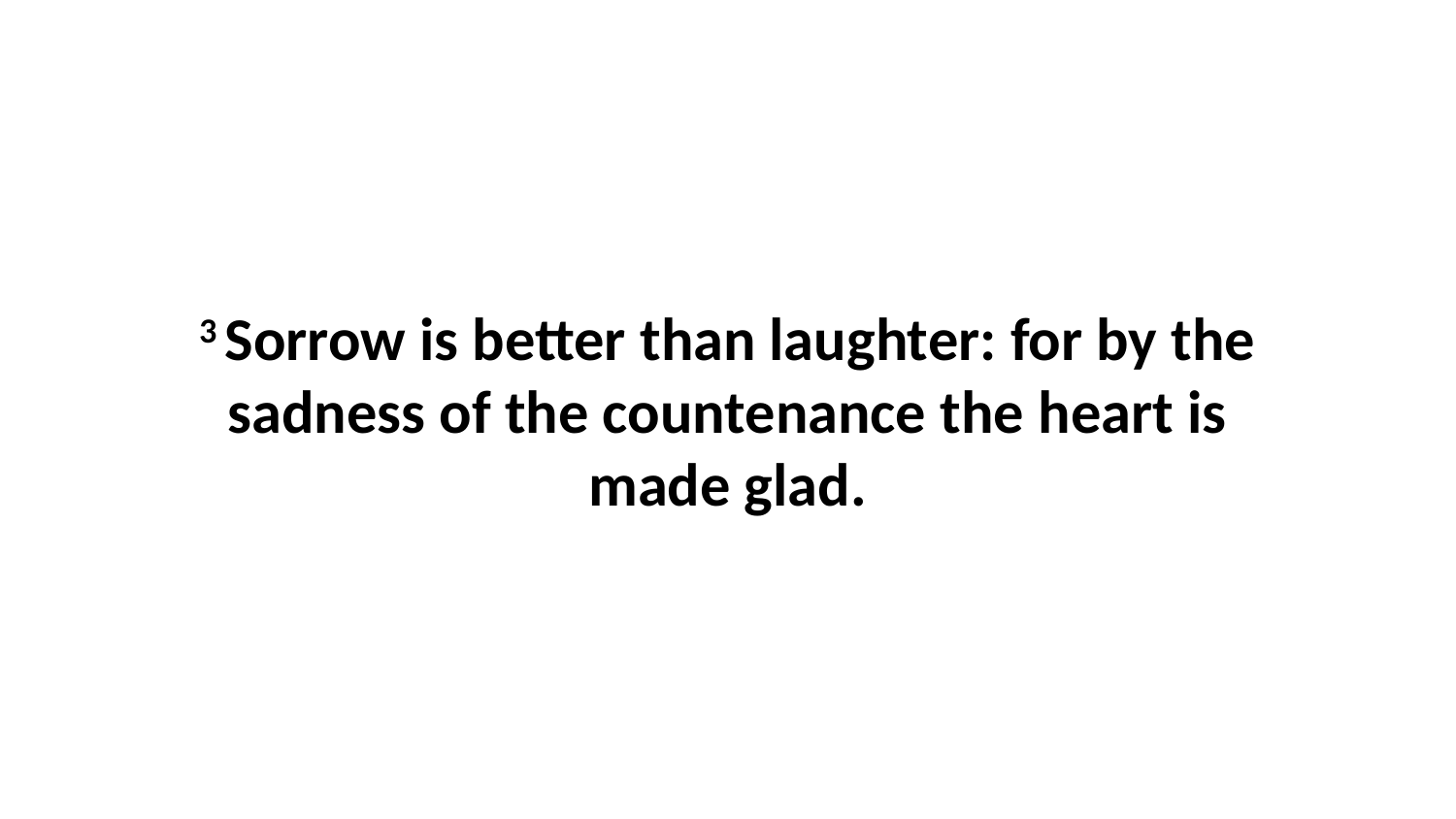

3 Sorrow is better than laughter: for by the sadness of the countenance the heart is made glad.